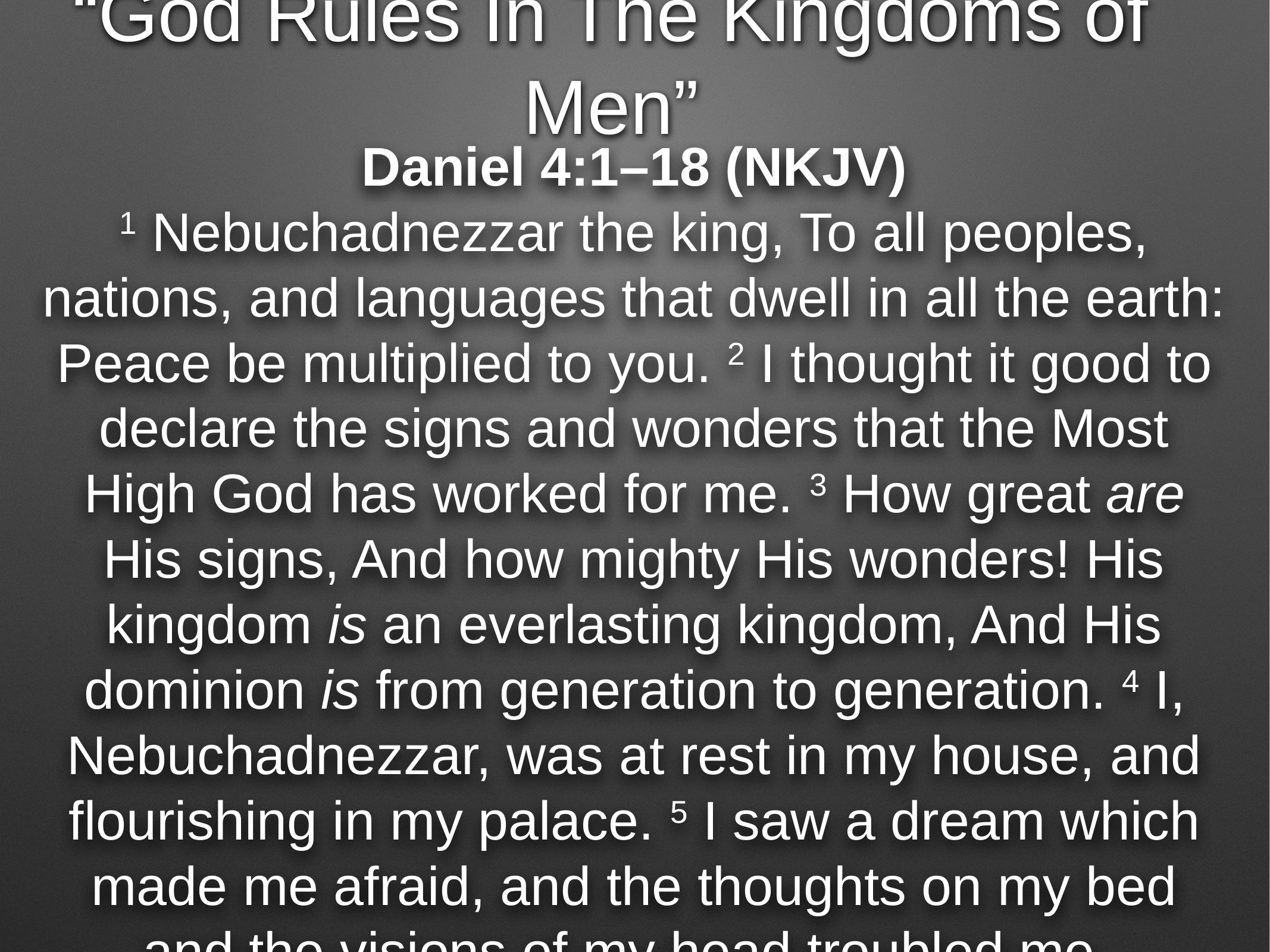

“God Rules In The Kingdoms of Men”
Daniel 4:1–18 (NKJV)
1 Nebuchadnezzar the king, To all peoples, nations, and languages that dwell in all the earth: Peace be multiplied to you. 2 I thought it good to declare the signs and wonders that the Most High God has worked for me. 3 How great are His signs, And how mighty His wonders! His kingdom is an everlasting kingdom, And His dominion is from generation to generation. 4 I, Nebuchadnezzar, was at rest in my house, and flourishing in my palace. 5 I saw a dream which made me afraid, and the thoughts on my bed and the visions of my head troubled me.